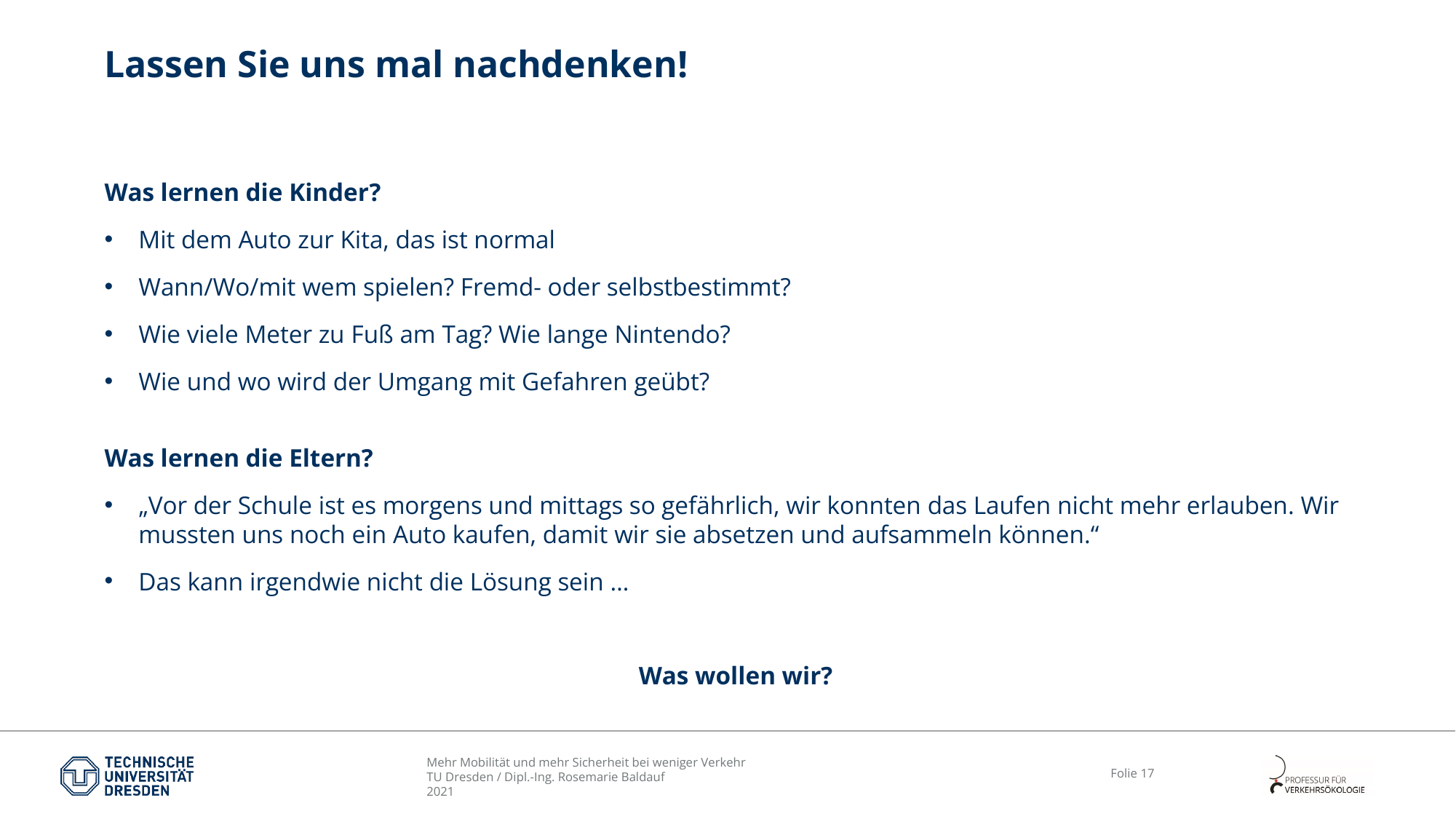

# Lassen Sie uns mal nachdenken!
Was lernen die Kinder?
Mit dem Auto zur Kita, das ist normal
Wann/Wo/mit wem spielen? Fremd- oder selbstbestimmt?
Wie viele Meter zu Fuß am Tag? Wie lange Nintendo?
Wie und wo wird der Umgang mit Gefahren geübt?
Was lernen die Eltern?
„Vor der Schule ist es morgens und mittags so gefährlich, wir konnten das Laufen nicht mehr erlauben. Wir mussten uns noch ein Auto kaufen, damit wir sie absetzen und aufsammeln können.“
Das kann irgendwie nicht die Lösung sein …

Was wollen wir?